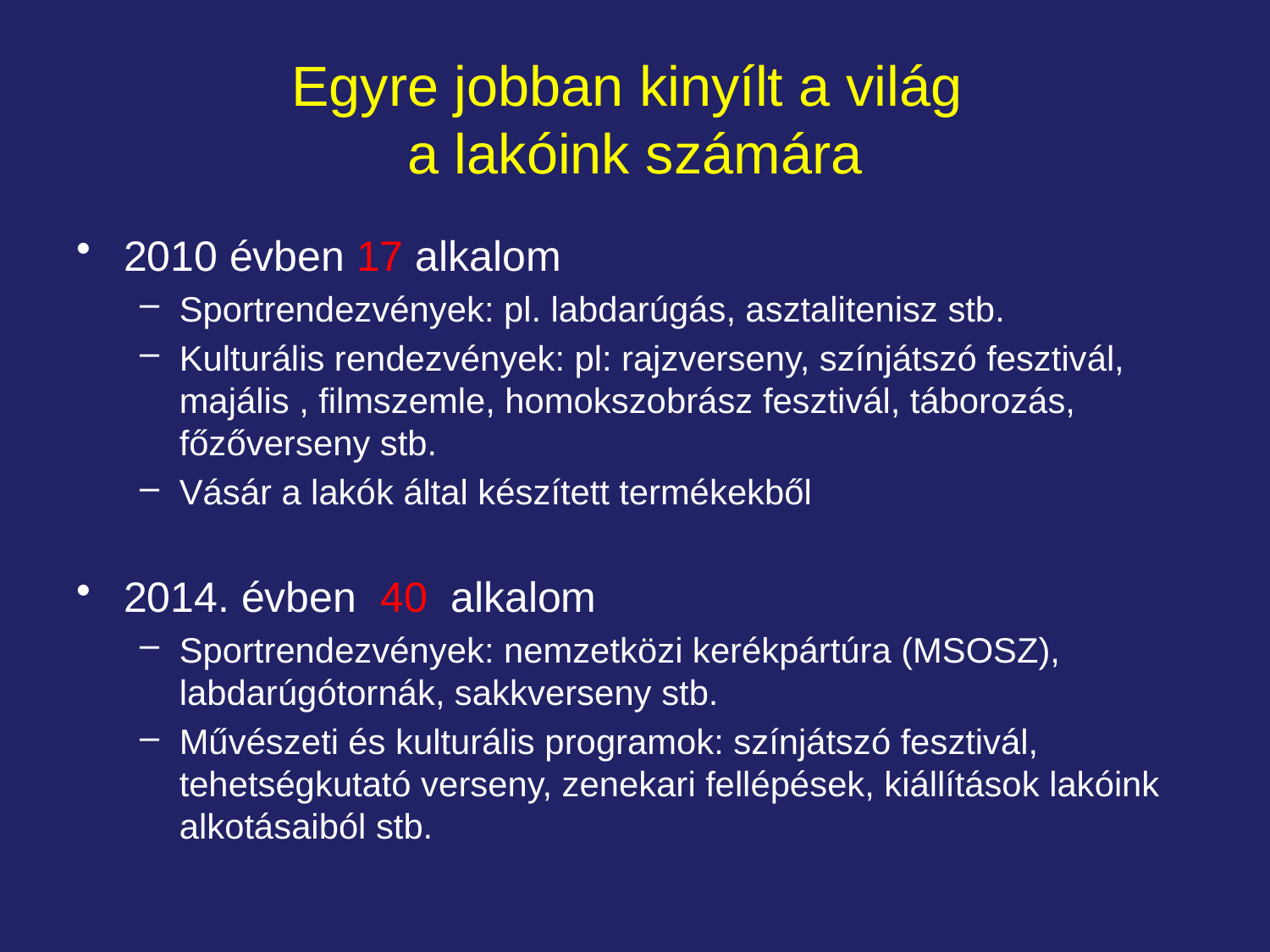

# Egyre jobban kinyílt a világ a lakóink számára
2010 évben 17 alkalom
Sportrendezvények: pl. labdarúgás, asztalitenisz stb.
Kulturális rendezvények: pl: rajzverseny, színjátszó fesztivál, majális , filmszemle, homokszobrász fesztivál, táborozás, főzőverseny stb.
Vásár a lakók által készített termékekből

2014. évben  40  alkalom
Sportrendezvények: nemzetközi kerékpártúra (MSOSZ), labdarúgótornák, sakkverseny stb.
Művészeti és kulturális programok: színjátszó fesztivál, tehetségkutató verseny, zenekari fellépések, kiállítások lakóink alkotásaiból stb.